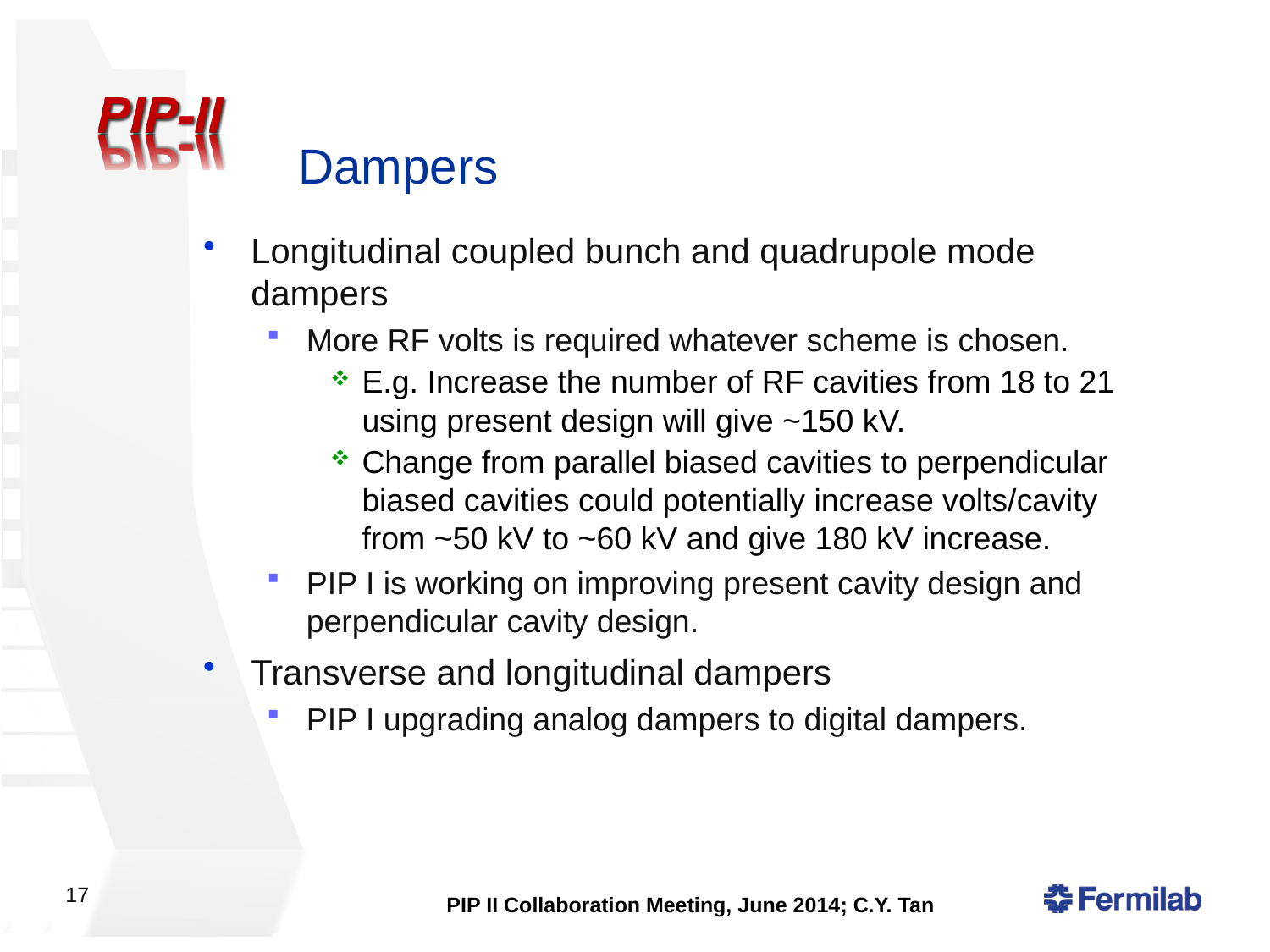

# Dampers
Longitudinal coupled bunch and quadrupole mode dampers
More RF volts is required whatever scheme is chosen.
E.g. Increase the number of RF cavities from 18 to 21 using present design will give ~150 kV.
Change from parallel biased cavities to perpendicular biased cavities could potentially increase volts/cavity from ~50 kV to ~60 kV and give 180 kV increase.
PIP I is working on improving present cavity design and perpendicular cavity design.
Transverse and longitudinal dampers
PIP I upgrading analog dampers to digital dampers.
17

PIP II Collaboration Meeting, June 2014; C.Y. Tan